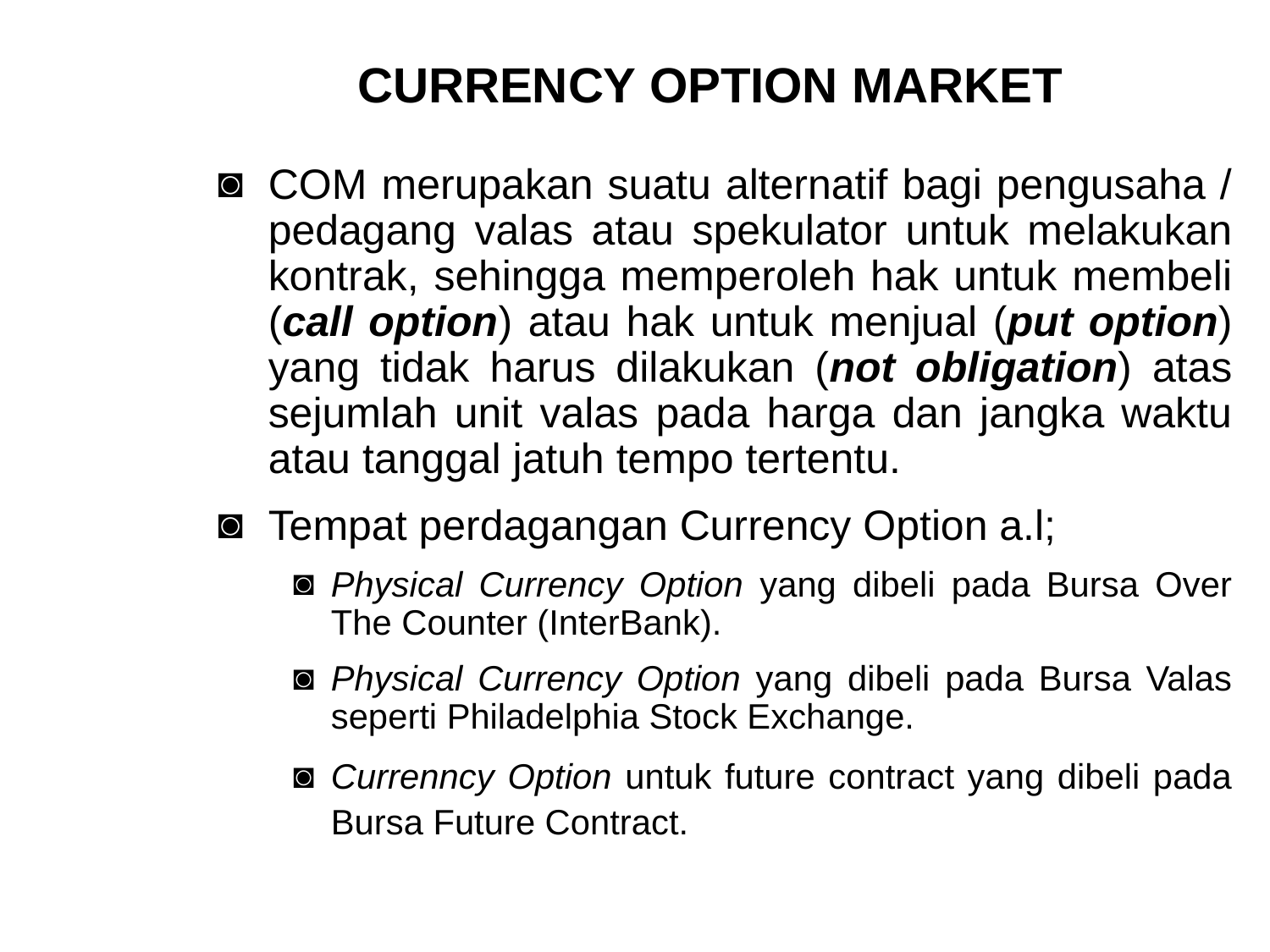

CURRENCY OPTION MARKET
COM merupakan suatu alternatif bagi pengusaha / pedagang valas atau spekulator untuk melakukan kontrak, sehingga memperoleh hak untuk membeli (call option) atau hak untuk menjual (put option) yang tidak harus dilakukan (not obligation) atas sejumlah unit valas pada harga dan jangka waktu atau tanggal jatuh tempo tertentu.
Tempat perdagangan Currency Option a.l;
Physical Currency Option yang dibeli pada Bursa Over The Counter (InterBank).
Physical Currency Option yang dibeli pada Bursa Valas seperti Philadelphia Stock Exchange.
Currenncy Option untuk future contract yang dibeli pada Bursa Future Contract.